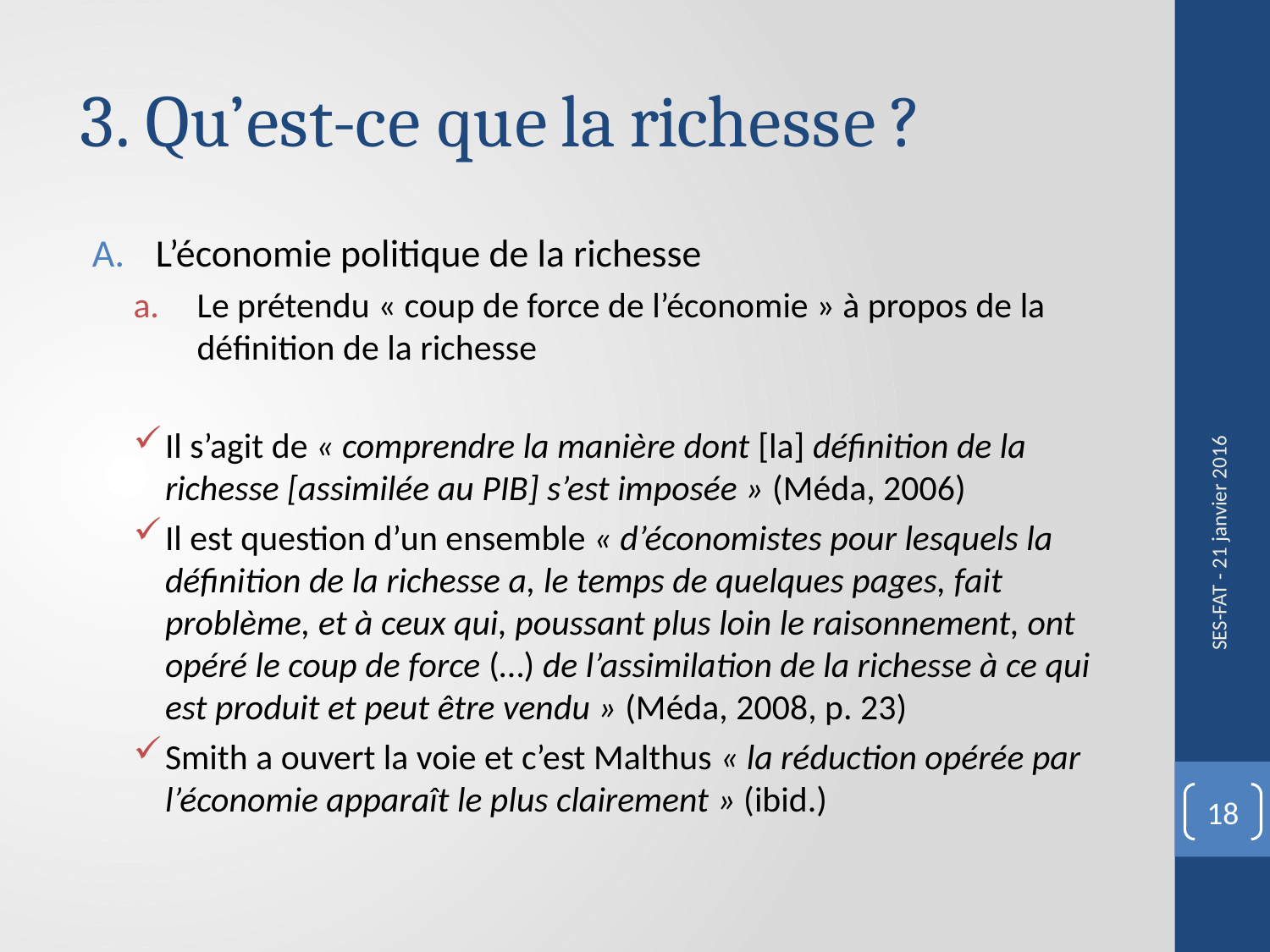

# 3. Qu’est-ce que la richesse ?
L’économie politique de la richesse
Le prétendu « coup de force de l’économie » à propos de la définition de la richesse

Il s’agit de « comprendre la manière dont [la] définition de la richesse [assimilée au PIB] s’est imposée » (Méda, 2006)
Il est question d’un ensemble « d’économistes pour lesquels la définition de la richesse a, le temps de quelques pages, fait problème, et à ceux qui, poussant plus loin le raisonnement, ont opéré le coup de force (…) de l’assimilation de la richesse à ce qui est produit et peut être vendu » (Méda, 2008, p. 23)
Smith a ouvert la voie et c’est Malthus « la réduction opérée par l’économie apparaît le plus clairement » (ibid.)

SES-FAT - 21 janvier 2016
18